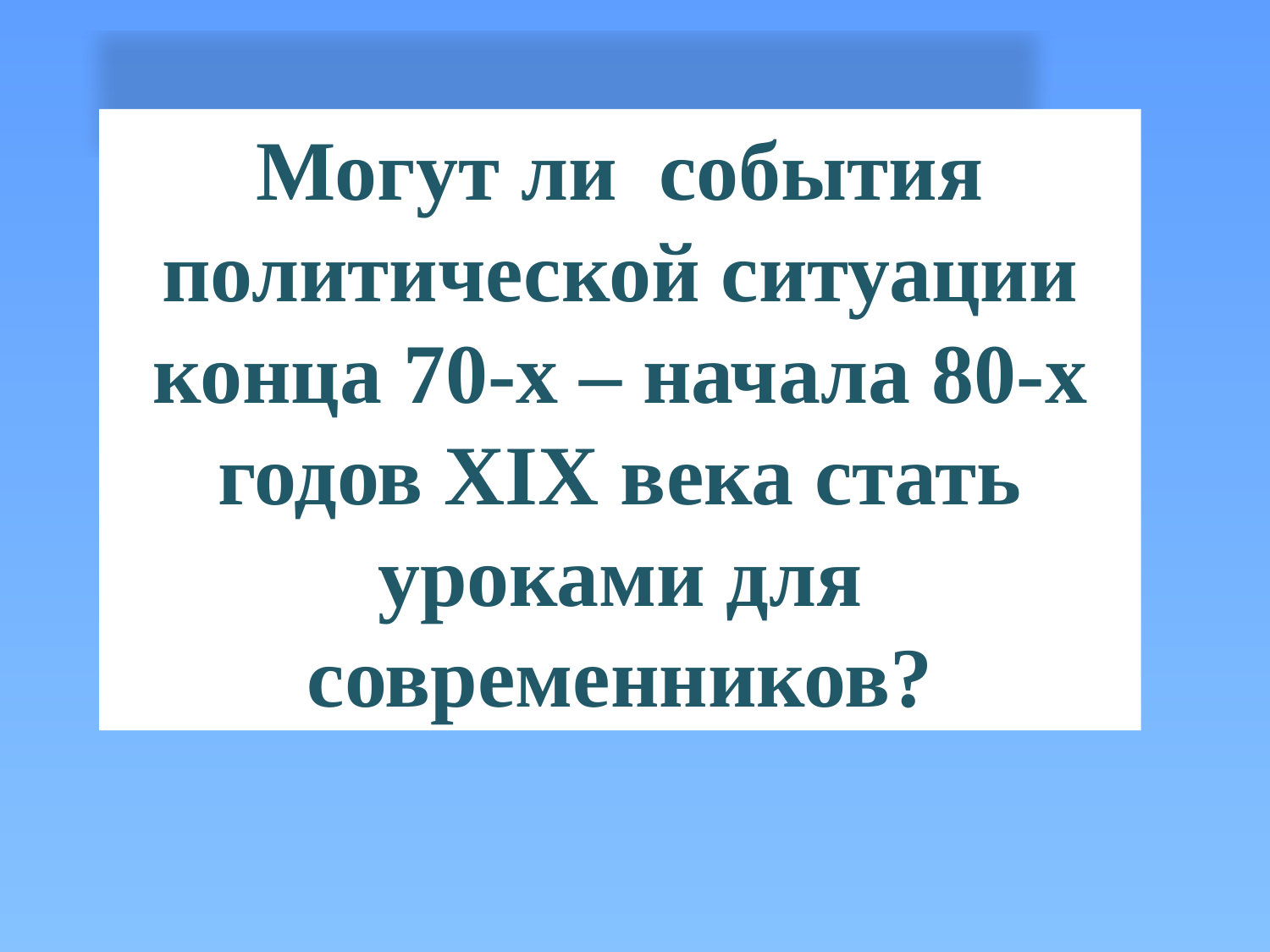

Могут ли  события политической ситуации конца 70-х – начала 80-х годов XIX века стать уроками для современников?